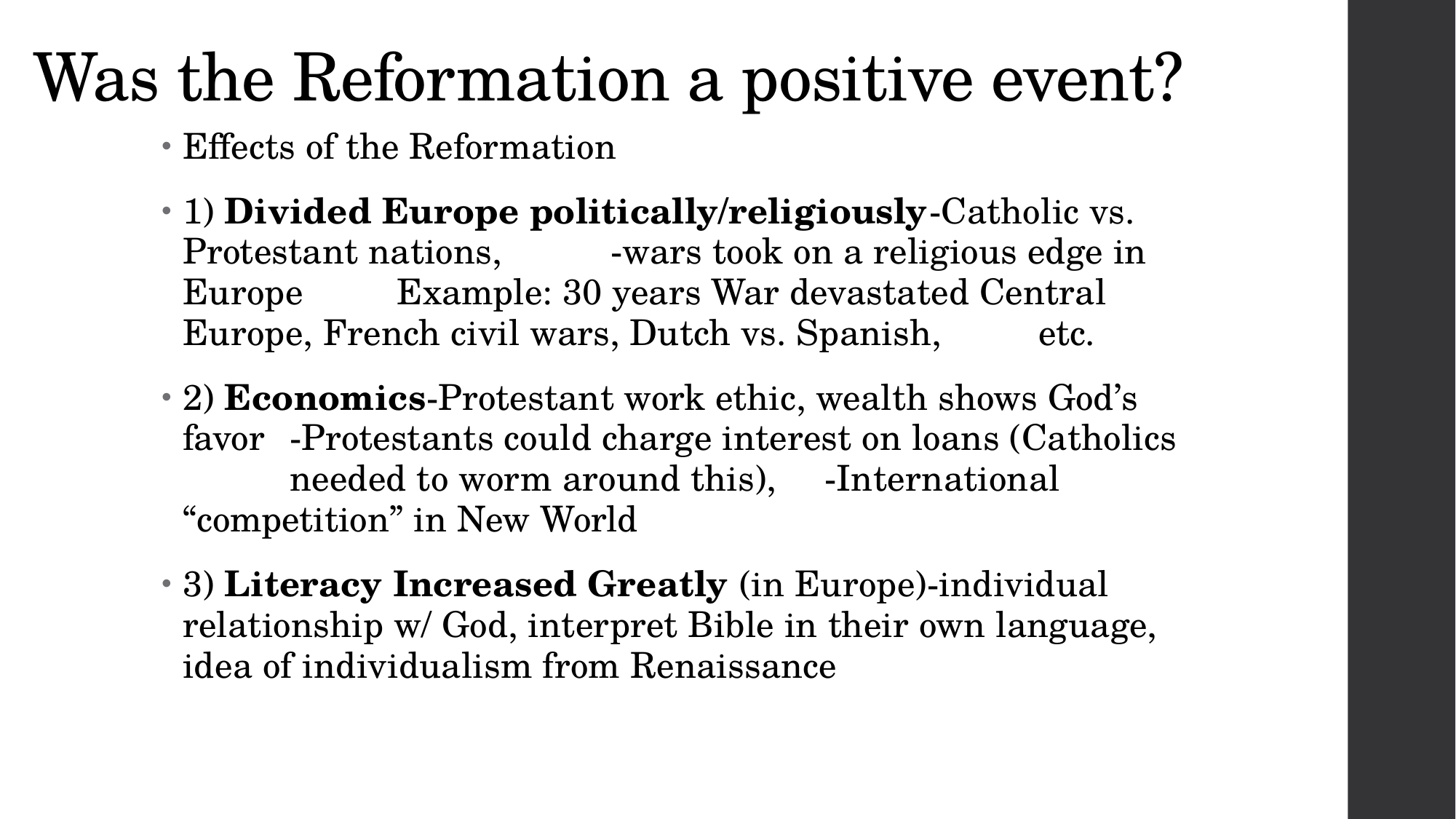

# Was the Reformation a positive event?
Effects of the Reformation
1) Divided Europe politically/religiously-Catholic vs. Protestant nations, 							-wars took on a religious edge in Europe 				Example: 30 years War devastated Central 			Europe, French civil wars, Dutch vs. Spanish, 		etc.
2) Economics-Protestant work ethic, wealth shows God’s favor 									-Protestants could charge interest on loans (Catholics 	needed to worm around this), 					-International “competition” in New World
3) Literacy Increased Greatly (in Europe)-individual relationship w/ God, interpret Bible in their own language, idea of individualism from Renaissance